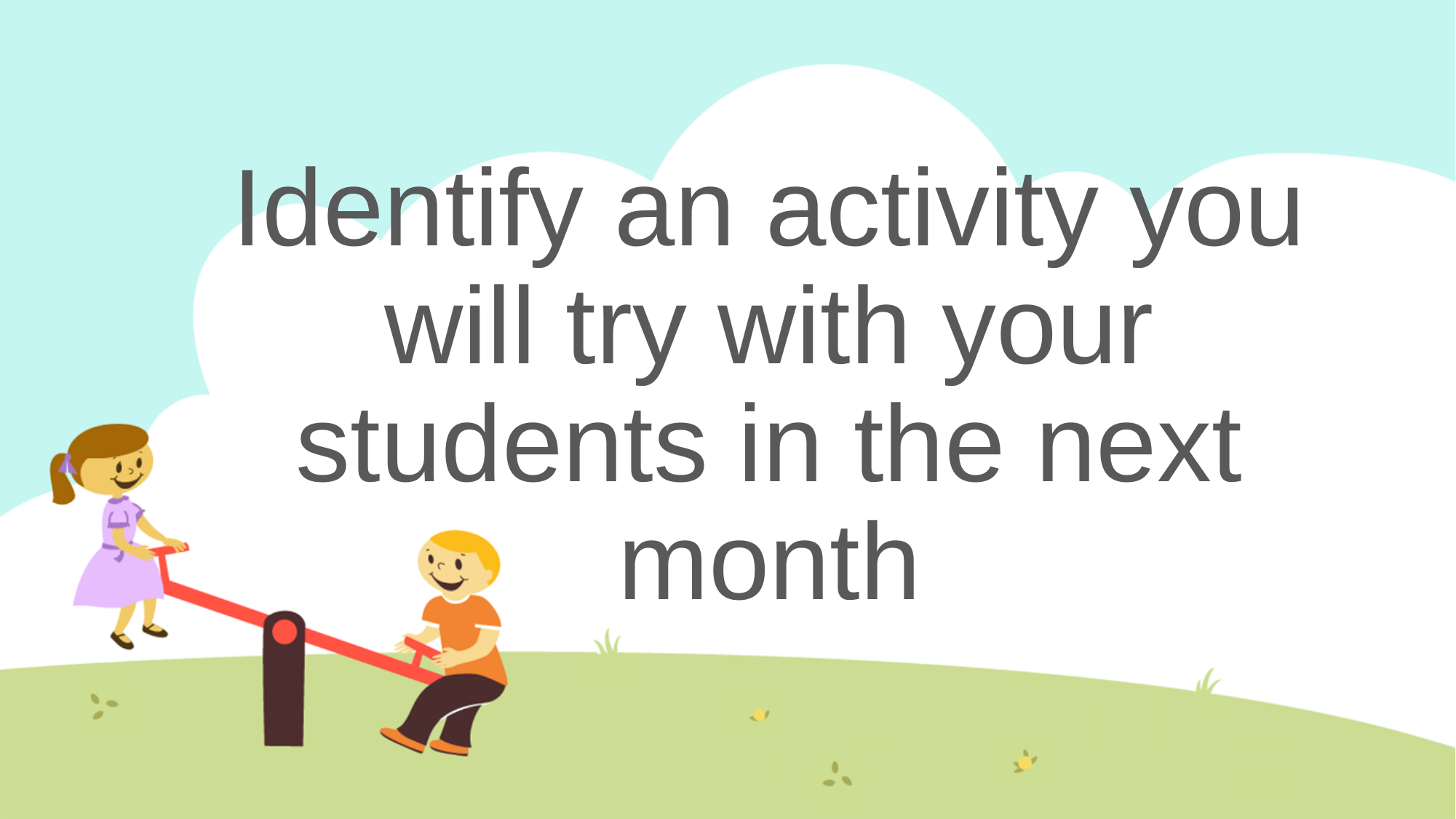

# Identify an activity you will try with your students in the next month